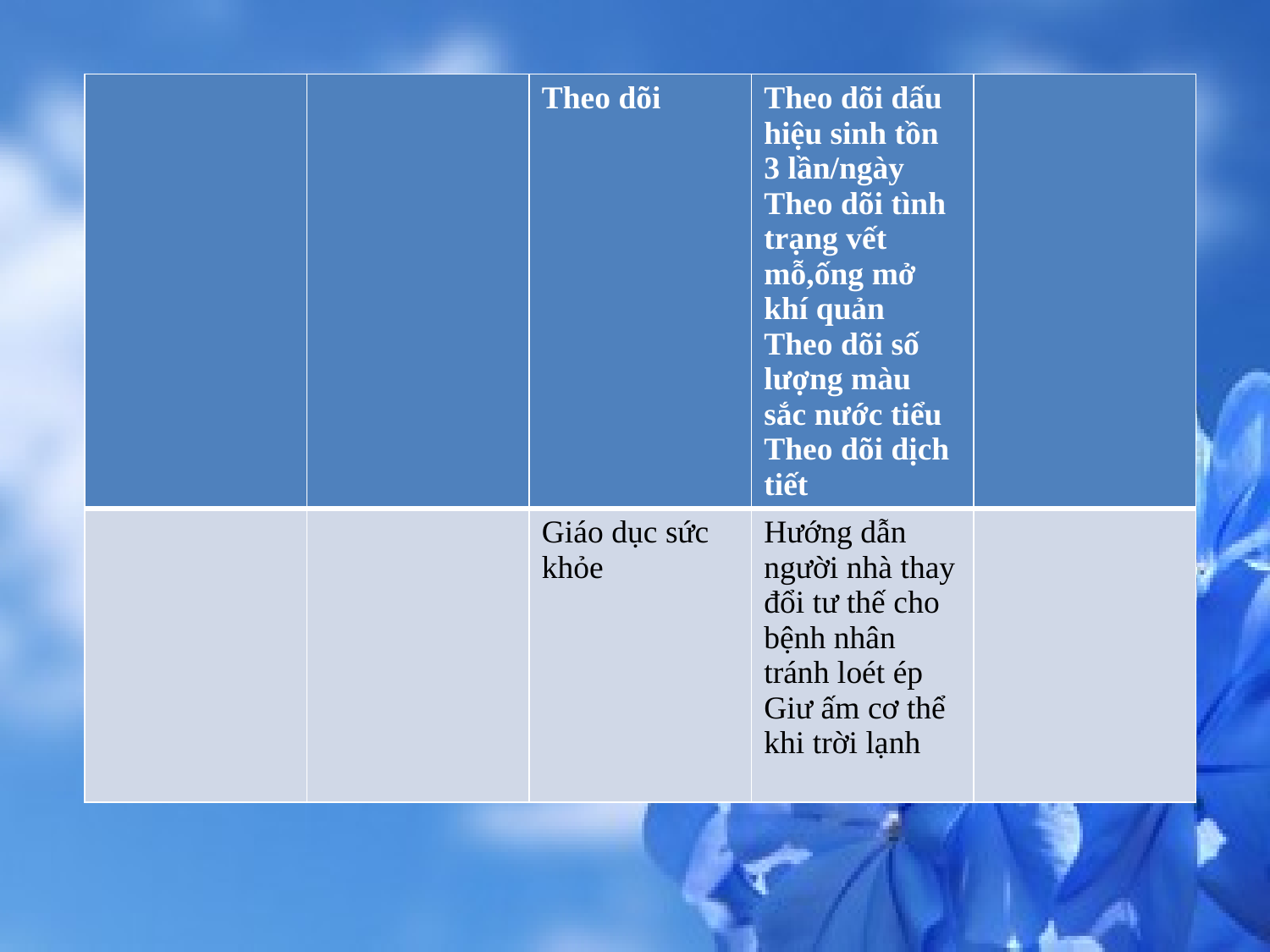

|  |  | Theo dõi | Theo dõi dấu hiệu sinh tồn 3 lần/ngày Theo dõi tình trạng vết mỗ,ống mở khí quản Theo dõi số lượng màu sắc nước tiểu Theo dõi dịch tiết |  |
| --- | --- | --- | --- | --- |
|  |  | Giáo dục sức khỏe | Hướng dẫn người nhà thay đổi tư thế cho bệnh nhân tránh loét ép Giư ấm cơ thể khi trời lạnh |  |